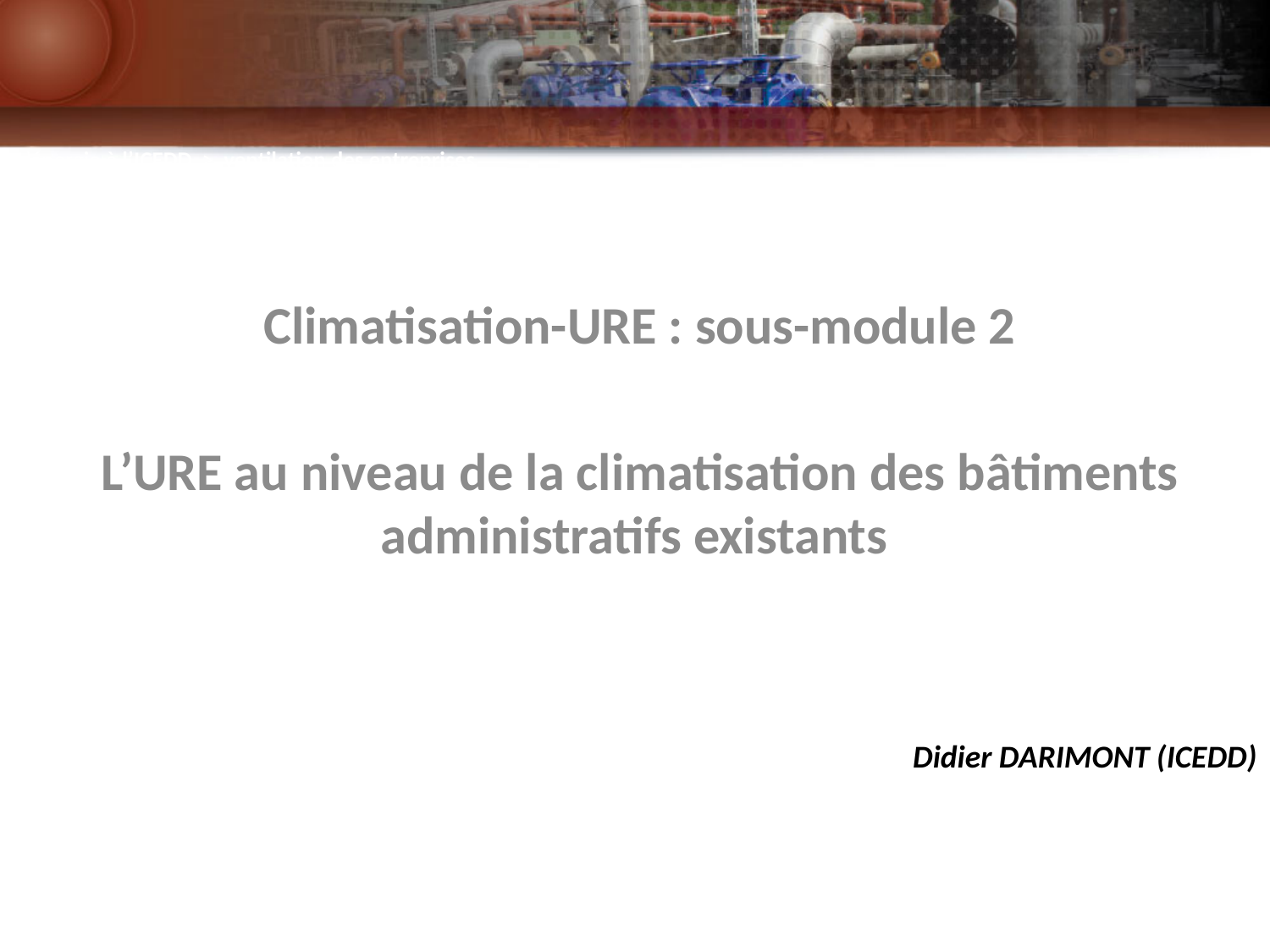

L’énergie à l’ICEDD  >  ventilation des entreprises

Climatisation-URE : sous-module 2

L’URE au niveau de la climatisation des bâtiments administratifs existants
Didier DARIMONT (ICEDD)